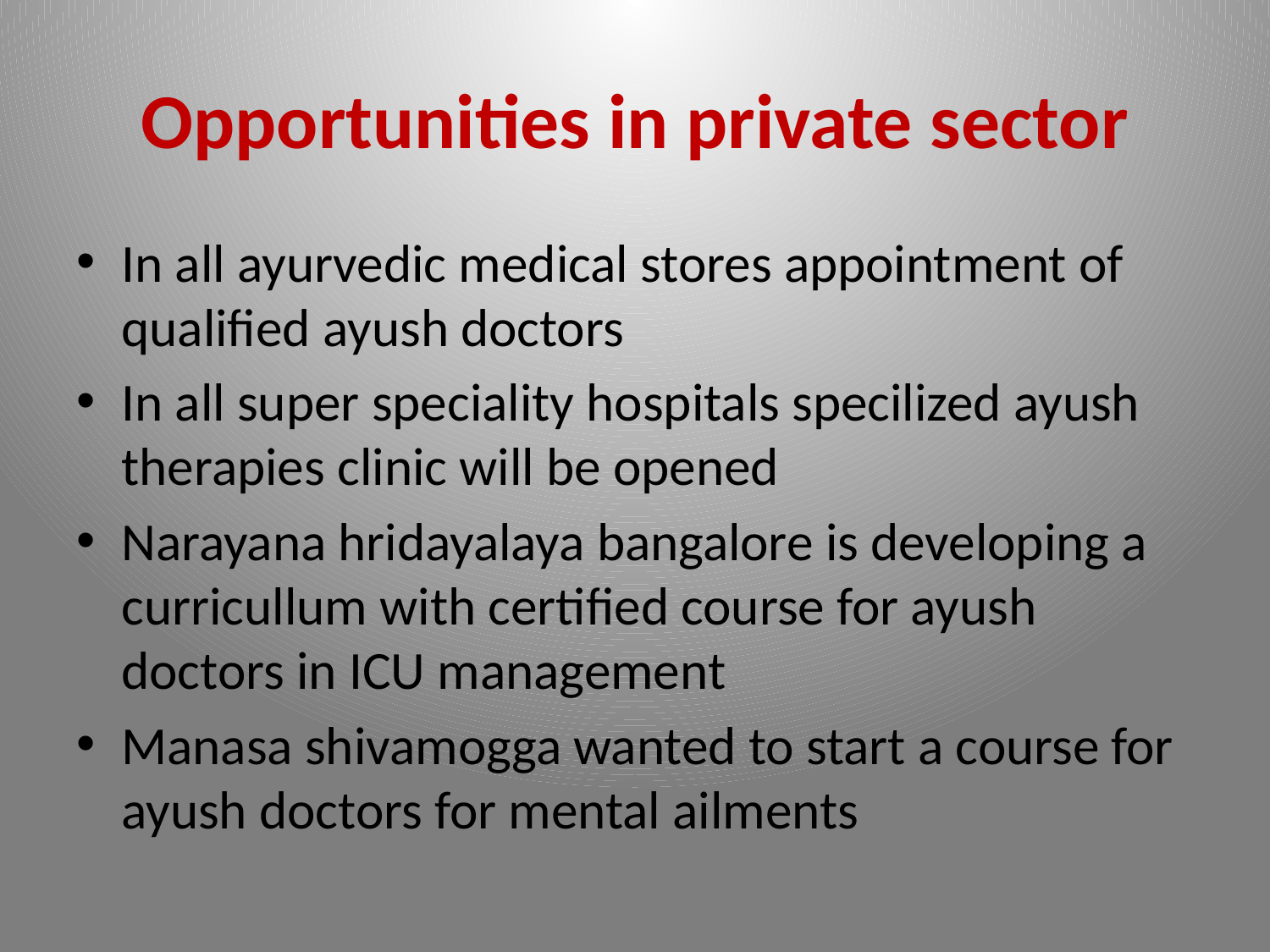

# Opportunities in private sector
In all ayurvedic medical stores appointment of qualified ayush doctors
In all super speciality hospitals specilized ayush therapies clinic will be opened
Narayana hridayalaya bangalore is developing a curricullum with certified course for ayush doctors in ICU management
Manasa shivamogga wanted to start a course for ayush doctors for mental ailments